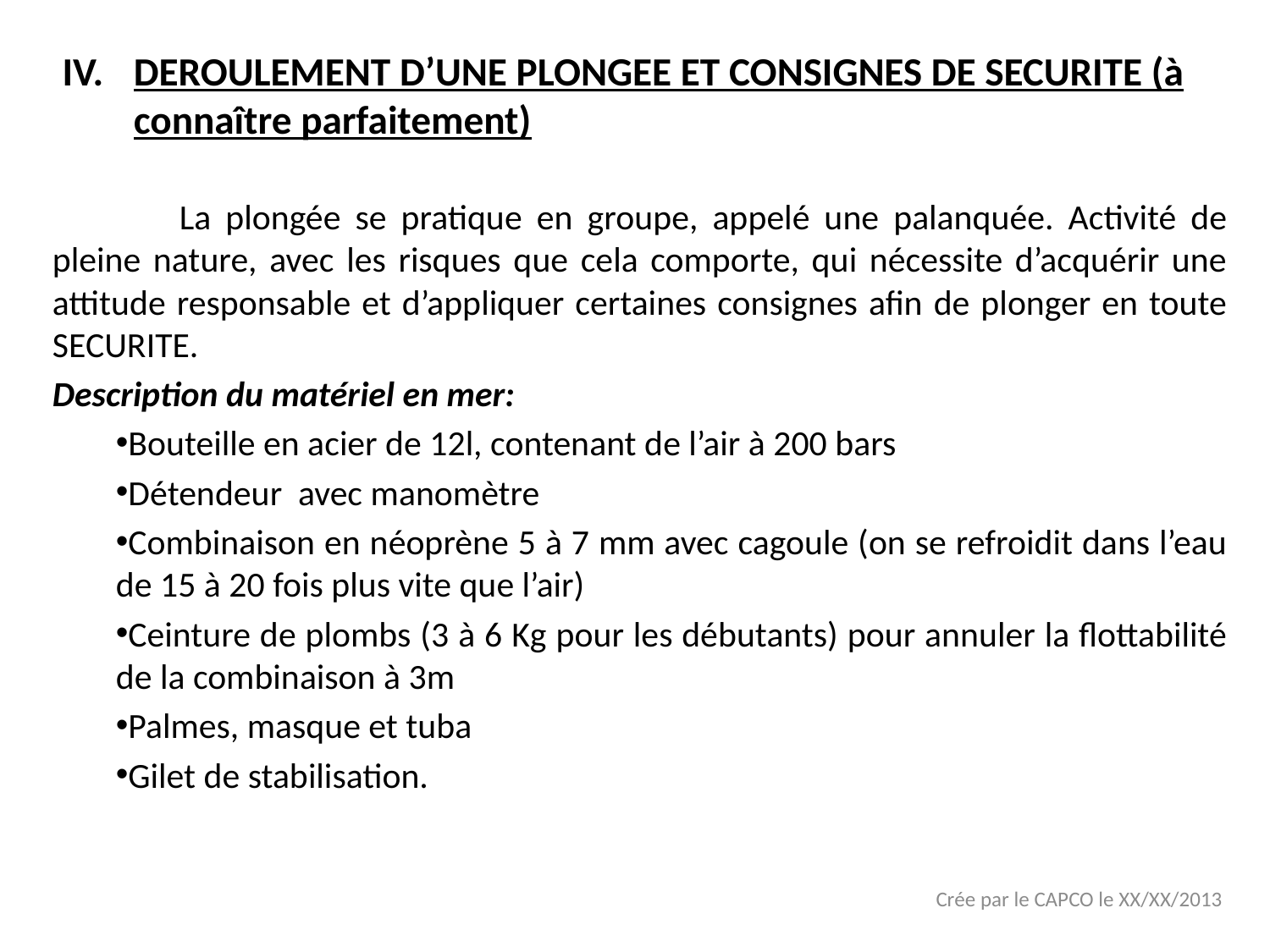

# DEROULEMENT D’UNE PLONGEE ET CONSIGNES DE SECURITE (à connaître parfaitement)
	La plongée se pratique en groupe, appelé une palanquée. Activité de pleine nature, avec les risques que cela comporte, qui nécessite d’acquérir une attitude responsable et d’appliquer certaines consignes afin de plonger en toute SECURITE.
Description du matériel en mer:
Bouteille en acier de 12l, contenant de l’air à 200 bars
Détendeur  avec manomètre
Combinaison en néoprène 5 à 7 mm avec cagoule (on se refroidit dans l’eau de 15 à 20 fois plus vite que l’air)
Ceinture de plombs (3 à 6 Kg pour les débutants) pour annuler la flottabilité de la combinaison à 3m
Palmes, masque et tuba
Gilet de stabilisation.
Crée par le CAPCO le XX/XX/2013